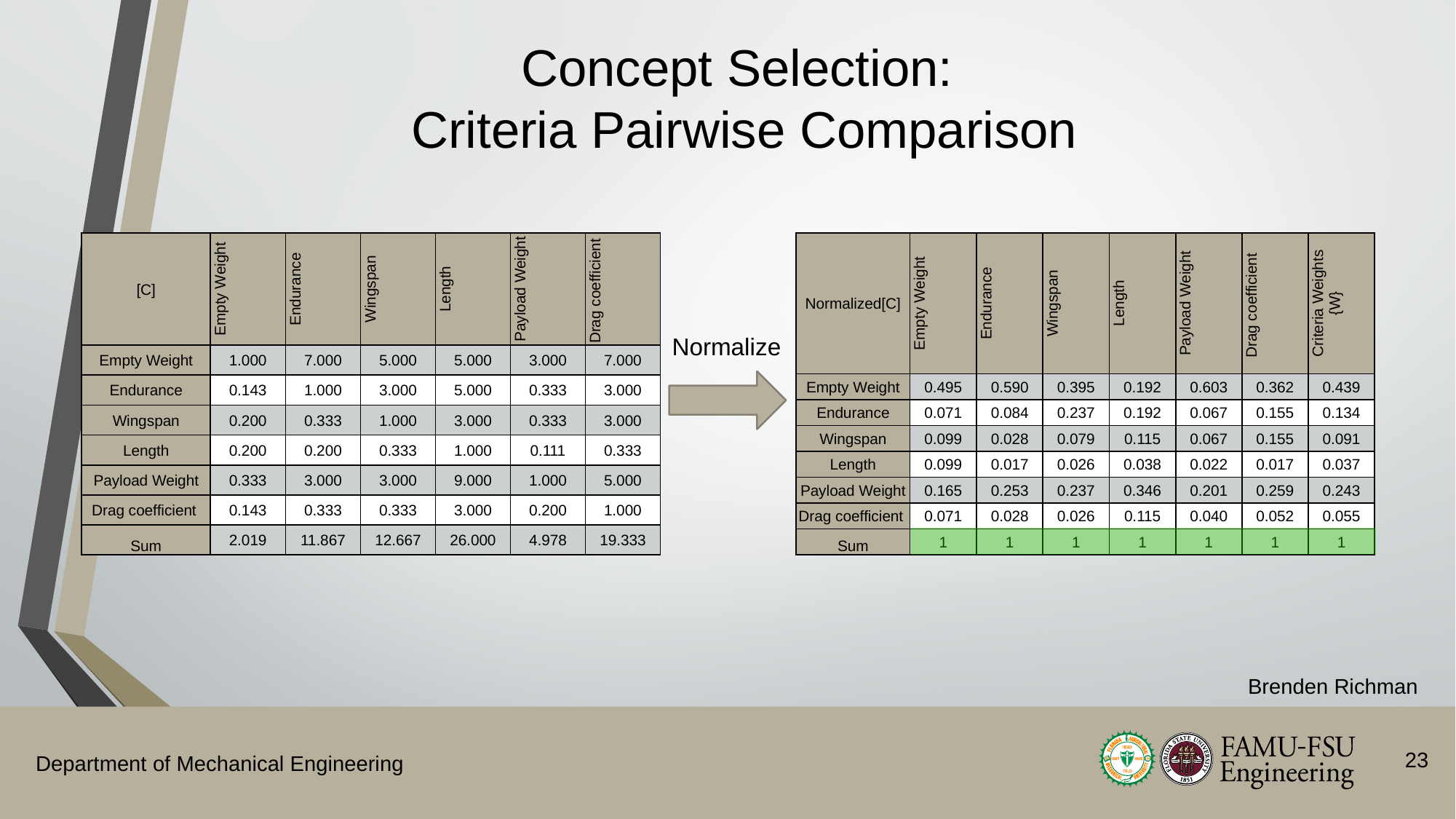

# Concept Selection: Criteria Pairwise Comparison
| Normalized[C] | Empty Weight | Endurance | Wingspan | Length | Payload Weight | Drag coefficient | Criteria Weights {W} |
| --- | --- | --- | --- | --- | --- | --- | --- |
| Empty Weight | 0.495 | 0.590 | 0.395 | 0.192 | 0.603 | 0.362 | 0.439 |
| Endurance | 0.071 | 0.084 | 0.237 | 0.192 | 0.067 | 0.155 | 0.134 |
| Wingspan | 0.099 | 0.028 | 0.079 | 0.115 | 0.067 | 0.155 | 0.091 |
| Length | 0.099 | 0.017 | 0.026 | 0.038 | 0.022 | 0.017 | 0.037 |
| Payload Weight | 0.165 | 0.253 | 0.237 | 0.346 | 0.201 | 0.259 | 0.243 |
| Drag coefficient | 0.071 | 0.028 | 0.026 | 0.115 | 0.040 | 0.052 | 0.055 |
| Sum | 1 | 1 | 1 | 1 | 1 | 1 | 1 |
| [C] | Empty Weight | Endurance | Wingspan | Length | Payload Weight | Drag coefficient |
| --- | --- | --- | --- | --- | --- | --- |
| Empty Weight | 1.000 | 7.000 | 5.000 | 5.000 | 3.000 | 7.000 |
| Endurance | 0.143 | 1.000 | 3.000 | 5.000 | 0.333 | 3.000 |
| Wingspan | 0.200 | 0.333 | 1.000 | 3.000 | 0.333 | 3.000 |
| Length | 0.200 | 0.200 | 0.333 | 1.000 | 0.111 | 0.333 |
| Payload Weight | 0.333 | 3.000 | 3.000 | 9.000 | 1.000 | 5.000 |
| Drag coefficient | 0.143 | 0.333 | 0.333 | 3.000 | 0.200 | 1.000 |
| Sum | 2.019 | 11.867 | 12.667 | 26.000 | 4.978 | 19.333 |
Normalize

Brenden Richman
23